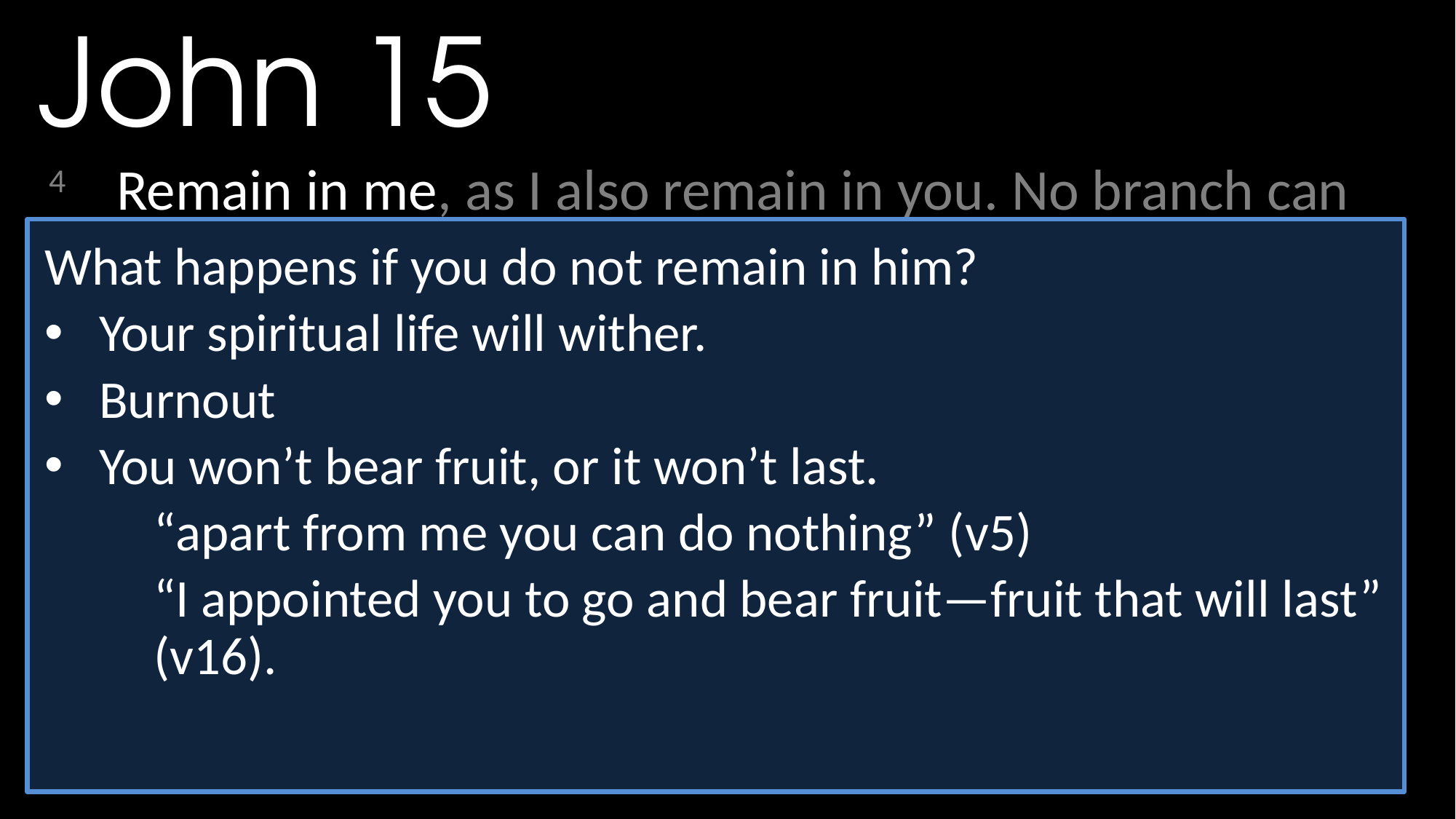

John 15
4 	Remain in me, as I also remain in you. No branch can bear fruit by itself; it must remain in the vine. Neither can you bear fruit unless you remain in me.
5 	“I am the vine; you are the branches. If you remain in me and I in you, you will bear much fruit; apart from me you can do nothing.

What happens if you do not remain in him?
Your spiritual life will wither.
Burnout
You won’t bear fruit, or it won’t last.
“apart from me you can do nothing” (v5)
“I appointed you to go and bear fruit—fruit that will last” (v16).